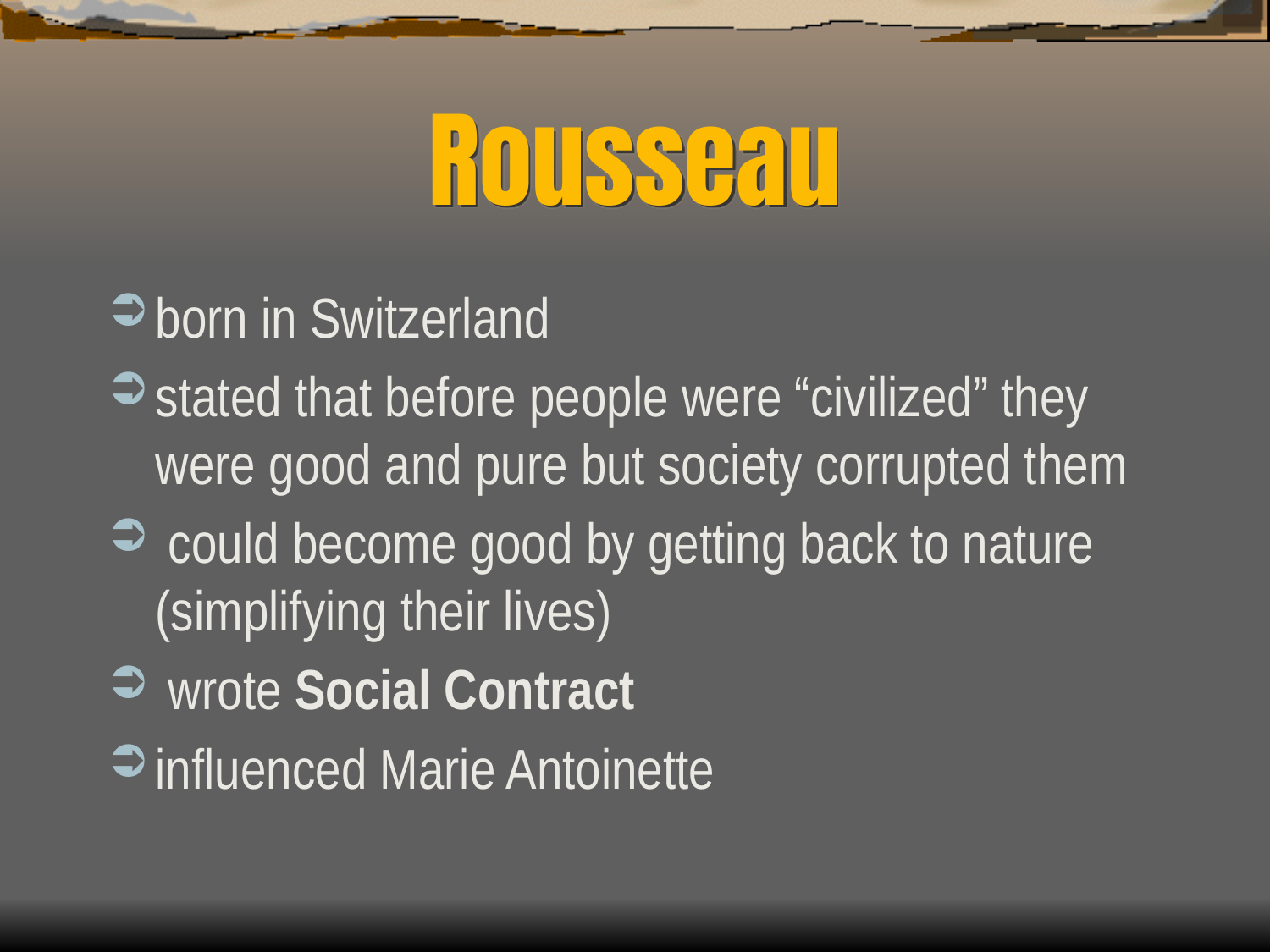

# Rousseau
born in Switzerland
stated that before people were “civilized” they were good and pure but society corrupted them
 could become good by getting back to nature (simplifying their lives)
 wrote Social Contract
influenced Marie Antoinette